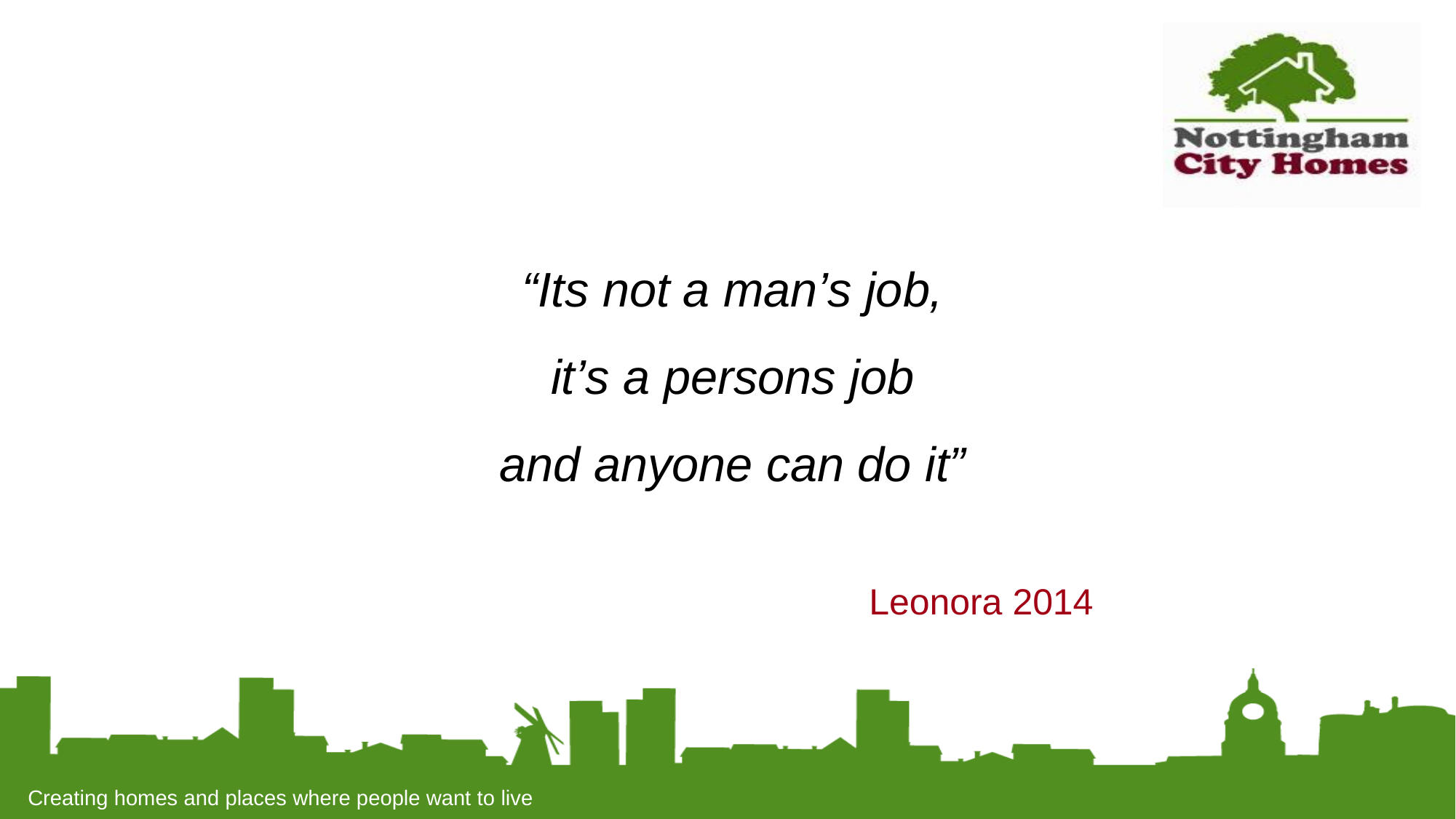

# “Its not a man’s job, it’s a persons job and anyone can do it”
Leonora 2014